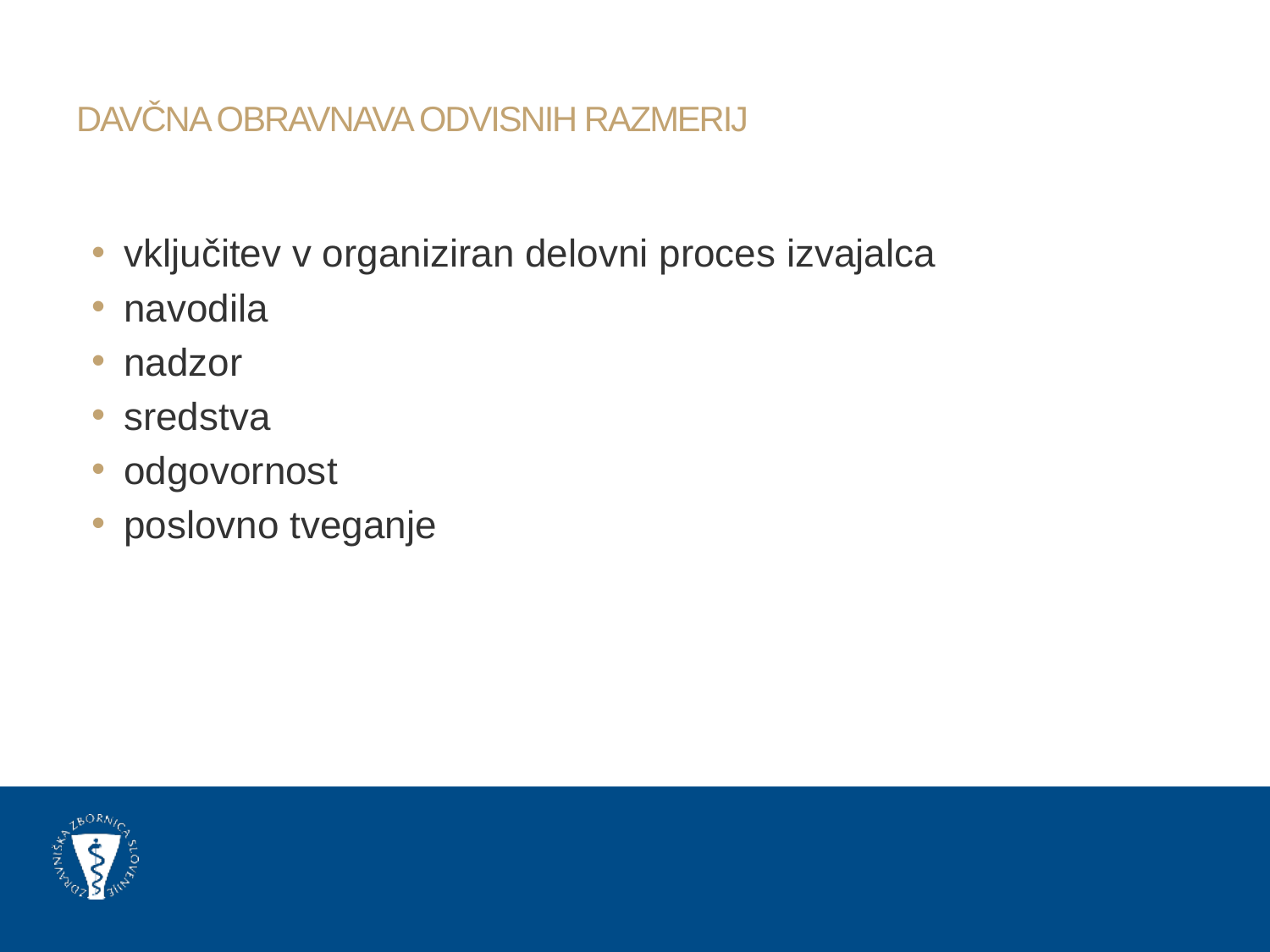

# Davčna obravnava odvisnih razmerij
vključitev v organiziran delovni proces izvajalca
navodila
nadzor
sredstva
odgovornost
poslovno tveganje